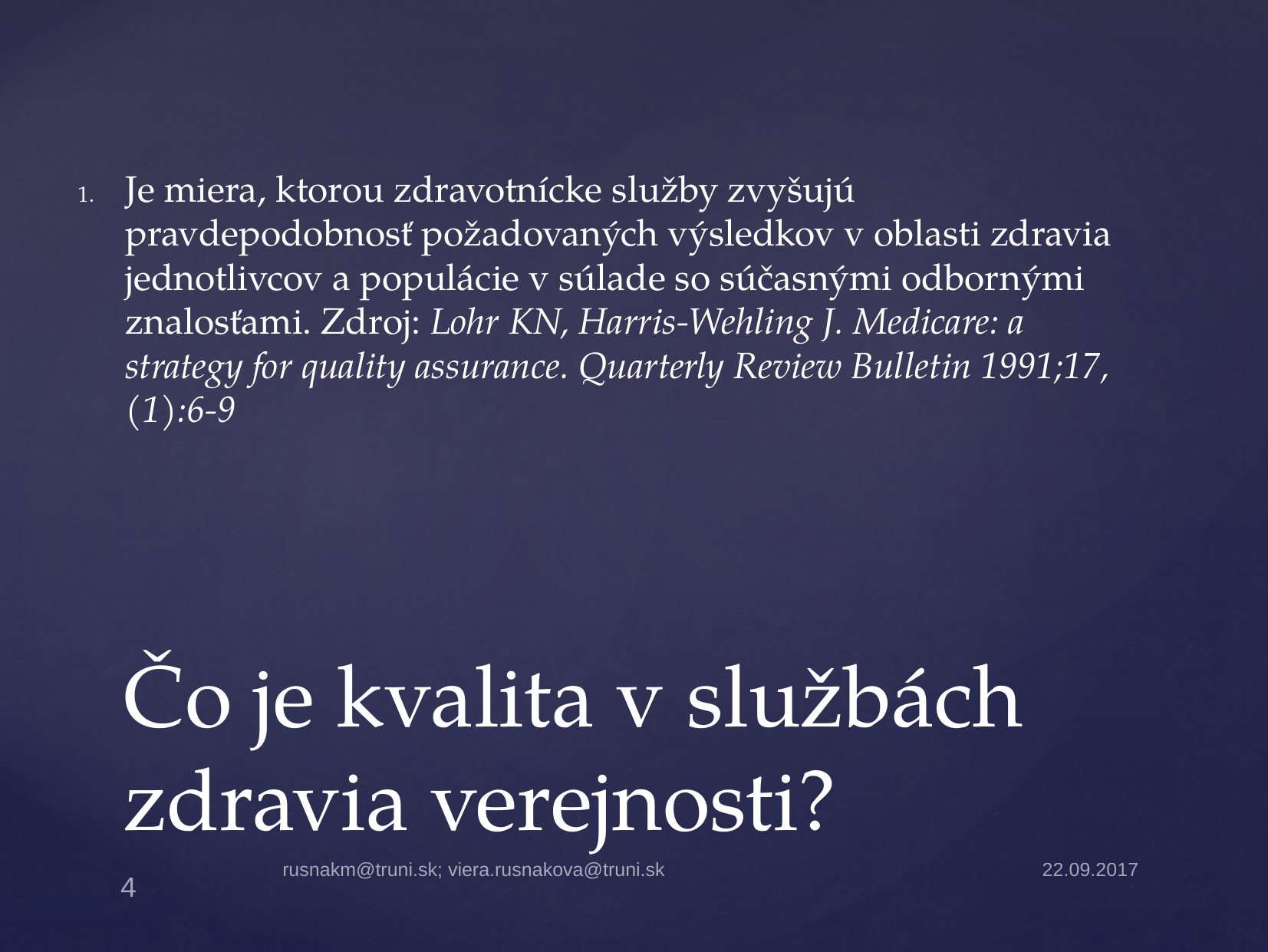

Je miera, ktorou zdravotnícke služby zvyšujú pravdepodobnosť požadovaných výsledkov v oblasti zdravia jednotlivcov a populácie v súlade so súčasnými odbornými znalosťami. Zdroj: Lohr KN, Harris-Wehling J. Medicare: a strategy for quality assurance. Quarterly Review Bulletin 1991;17,(1):6-9

# Čo je kvalita v službách zdravia verejnosti?
rusnakm@truni.sk; viera.rusnakova@truni.sk
22.09.2017
4